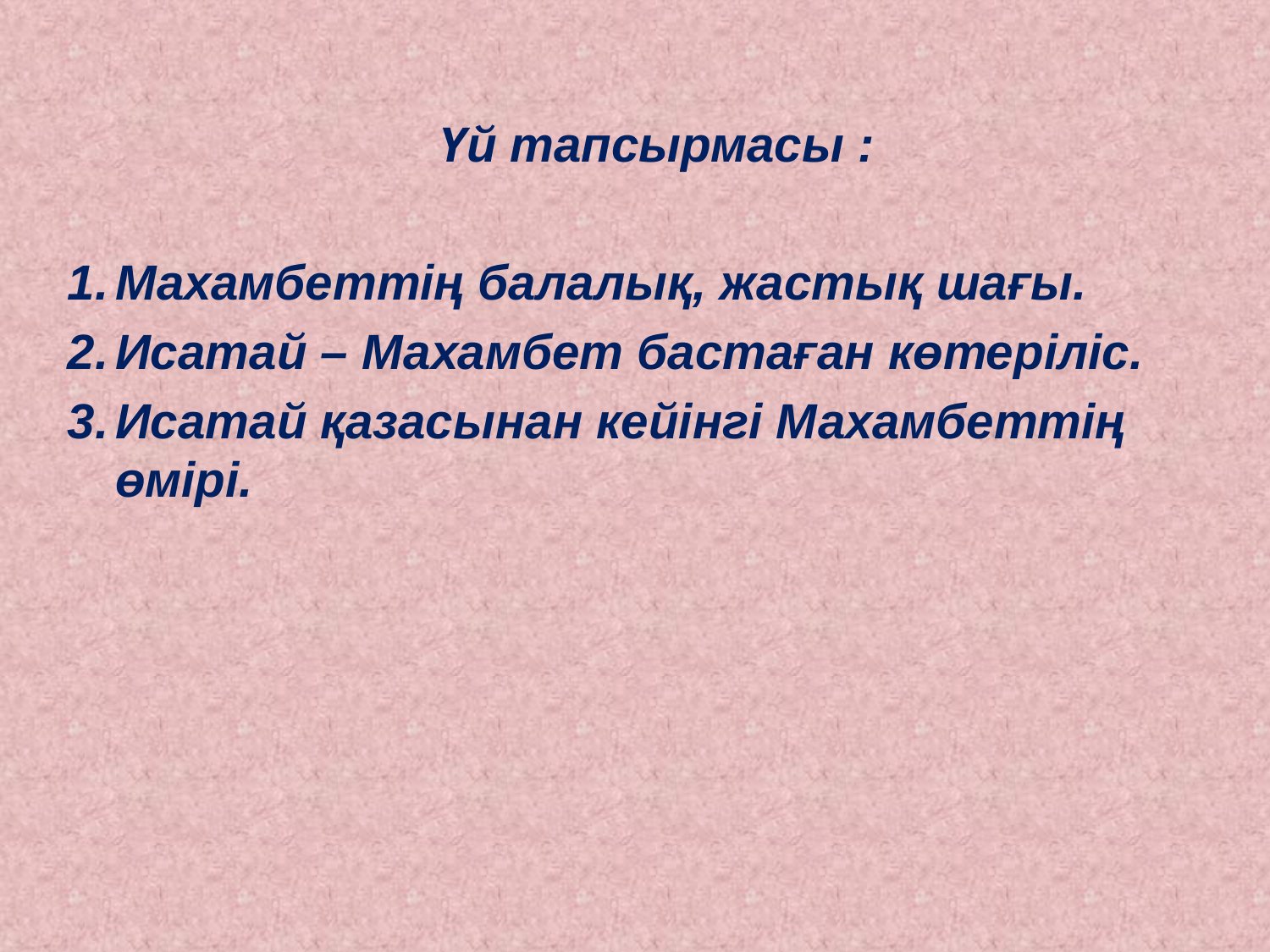

Үй тапсырмасы :

Махамбеттің балалық, жастық шағы.
Исатай – Махамбет бастаған көтеріліс.
Исатай қазасынан кейінгі Махамбеттің өмірі.